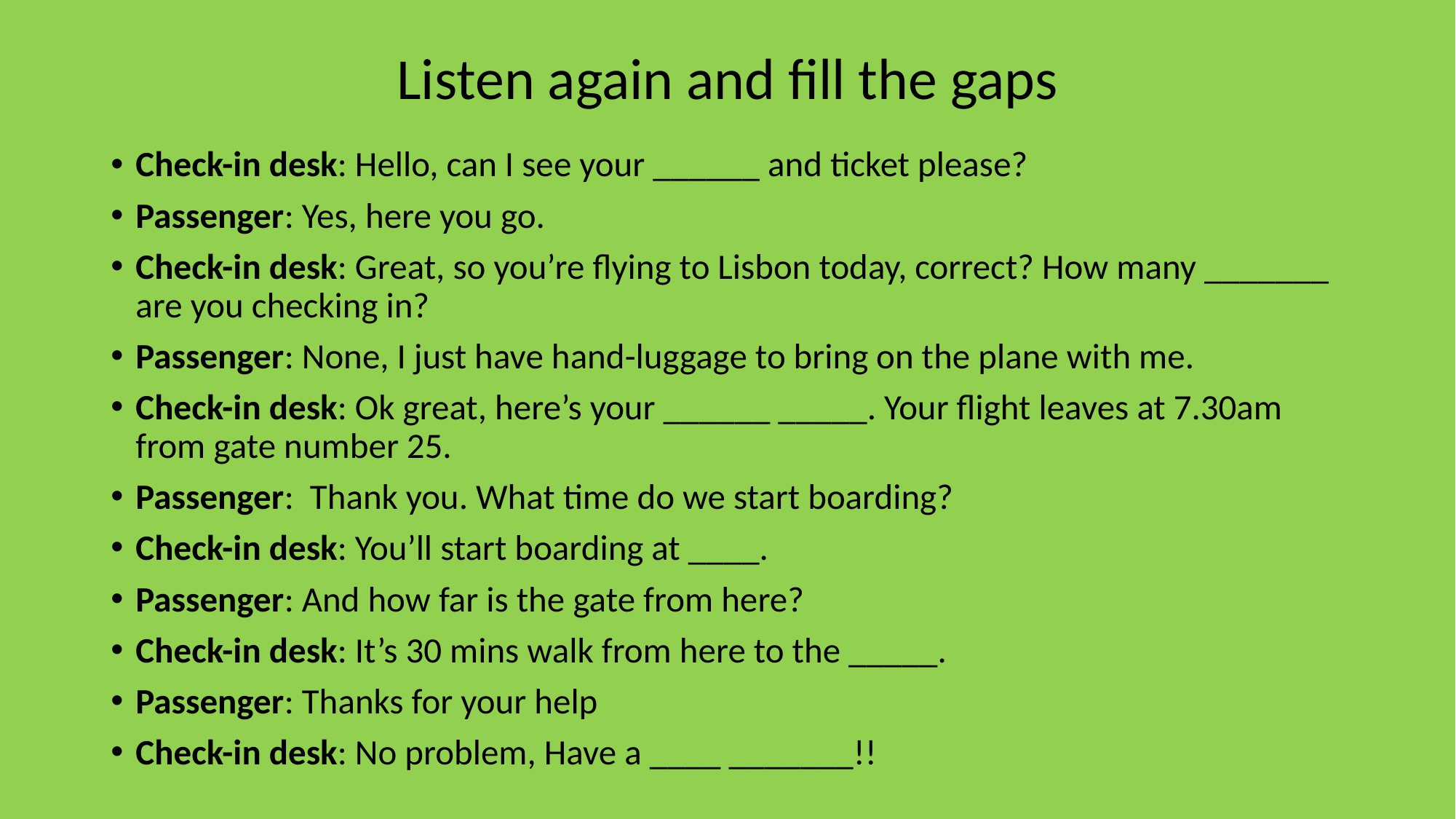

# Listen again and fill the gaps
Check-in desk: Hello, can I see your ______ and ticket please?
Passenger: Yes, here you go.
Check-in desk: Great, so you’re flying to Lisbon today, correct? How many _______ are you checking in?
Passenger: None, I just have hand-luggage to bring on the plane with me.
Check-in desk: Ok great, here’s your ______ _____. Your flight leaves at 7.30am from gate number 25.
Passenger:  Thank you. What time do we start boarding?
Check-in desk: You’ll start boarding at ____.
Passenger: And how far is the gate from here?
Check-in desk: It’s 30 mins walk from here to the _____.
Passenger: Thanks for your help
Check-in desk: No problem, Have a ____ _______!!